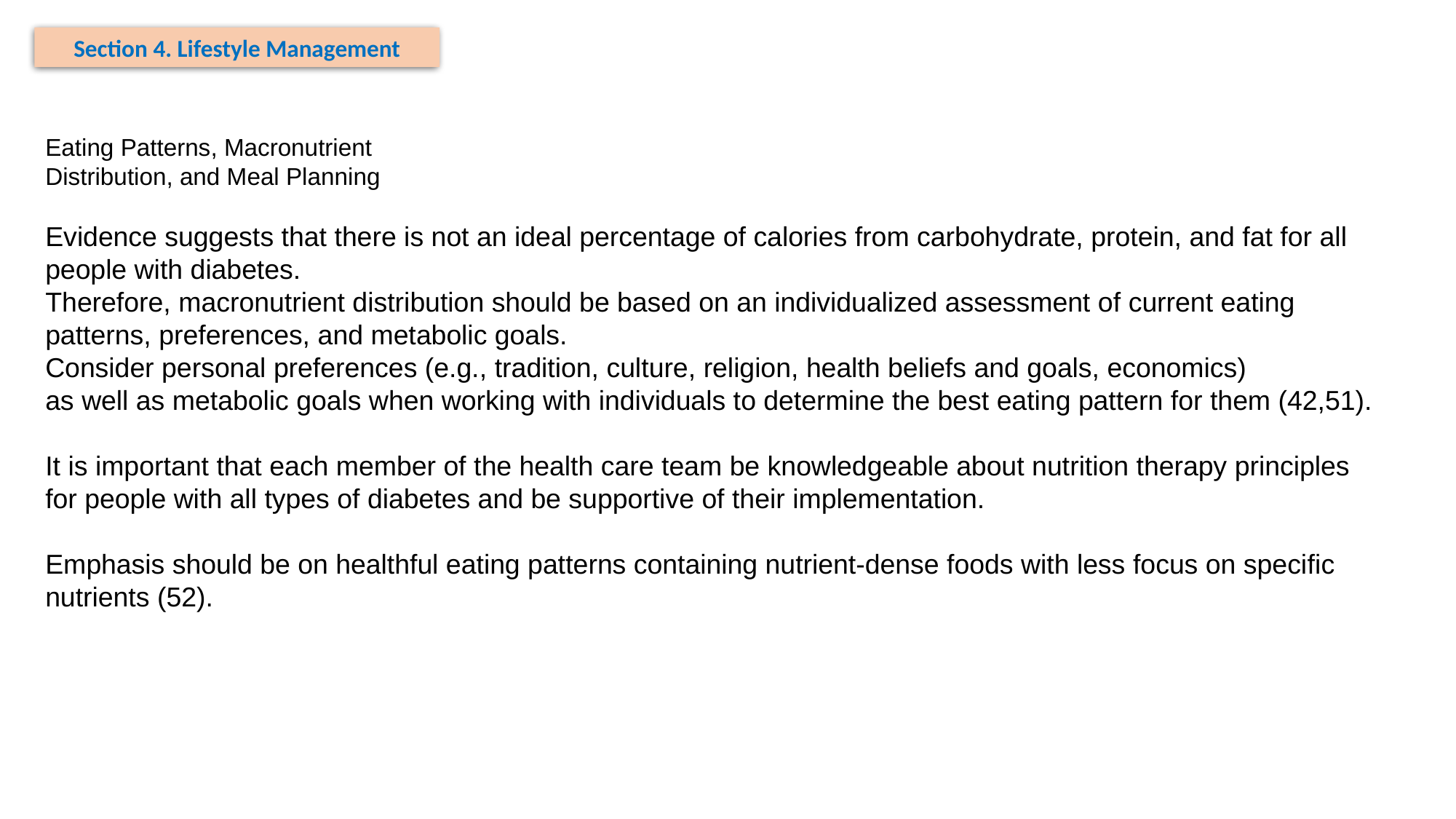

Section 4. Lifestyle Management
Eating Patterns, Macronutrient
Distribution, and Meal Planning

Evidence suggests that there is not an ideal percentage of calories from carbohydrate, protein, and fat for all people with diabetes.
Therefore, macronutrient distribution should be based on an individualized assessment of current eating patterns, preferences, and metabolic goals.
Consider personal preferences (e.g., tradition, culture, religion, health beliefs and goals, economics)
as well as metabolic goals when working with individuals to determine the best eating pattern for them (42,51).

It is important that each member of the health care team be knowledgeable about nutrition therapy principles for people with all types of diabetes and be supportive of their implementation.

Emphasis should be on healthful eating patterns containing nutrient-dense foods with less focus on specific nutrients (52).